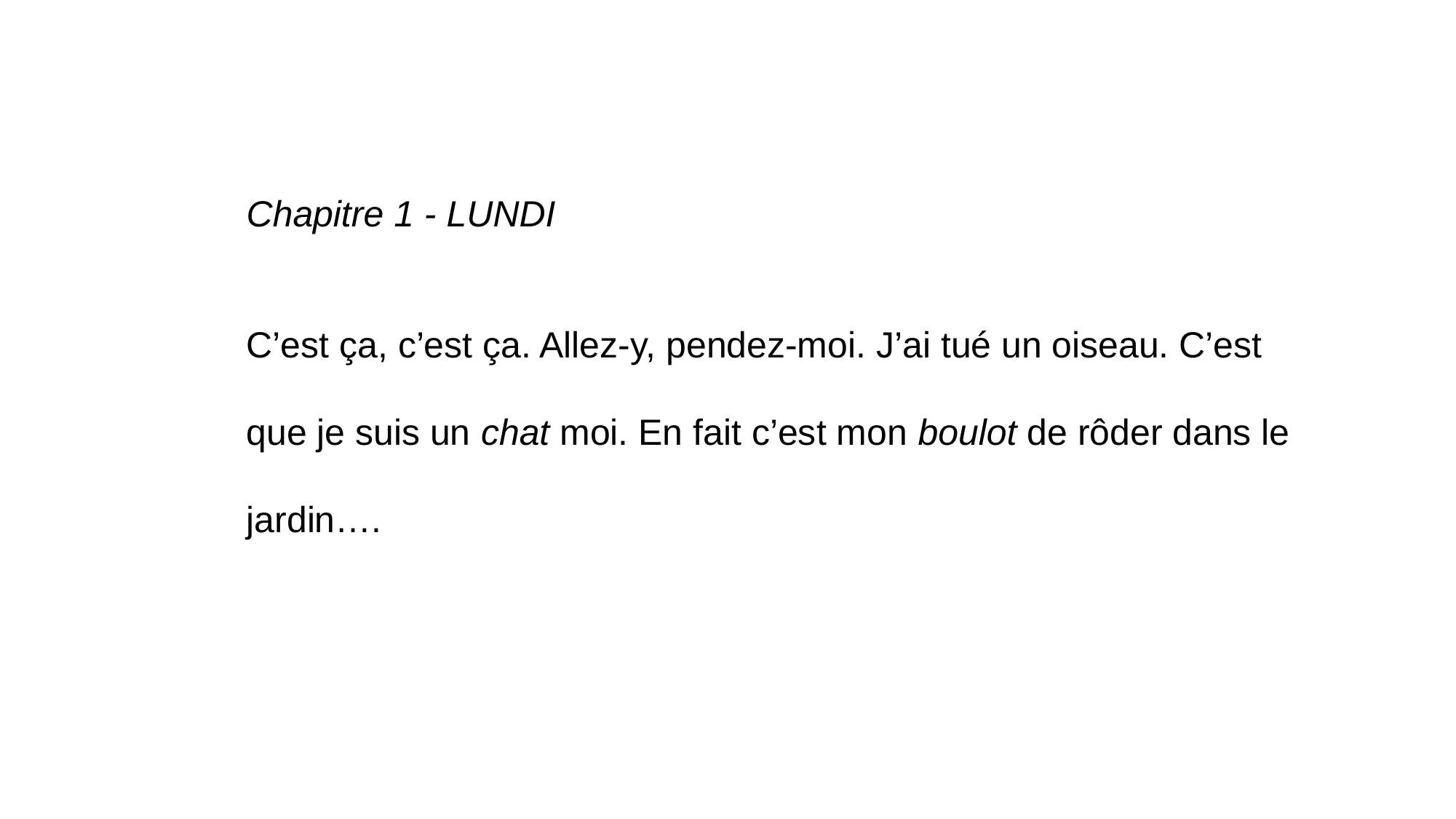

Chapitre 1 - LUNDI

C’est ça, c’est ça. Allez-y, pendez-moi. J’ai tué un oiseau. C’est que je suis un chat moi. En fait c’est mon boulot de rôder dans le jardin….